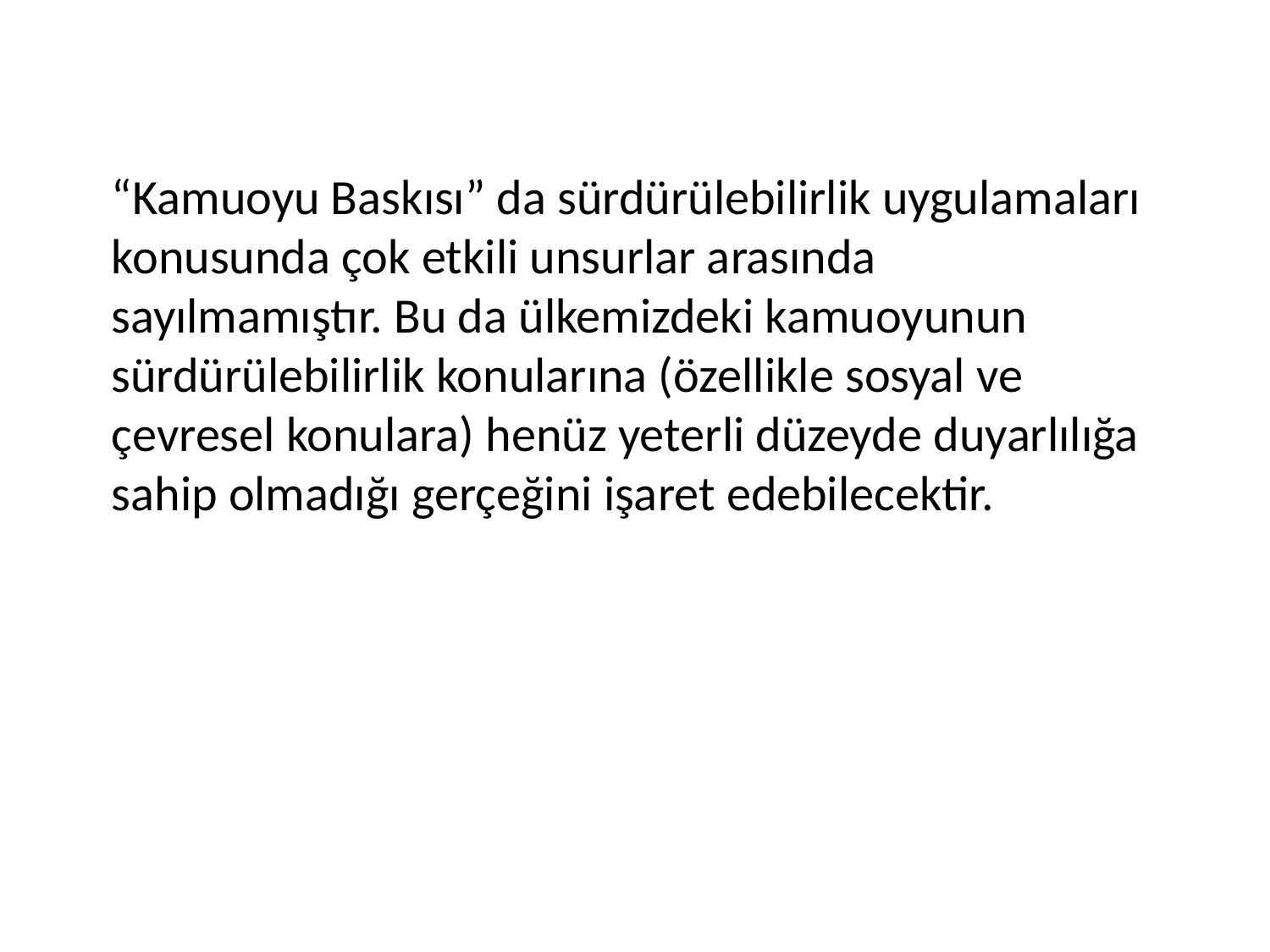

“Kamuoyu Baskısı” da sürdürülebilirlik uygulamaları konusunda çok etkili unsurlar arasında sayılmamıştır. Bu da ülkemizdeki kamuoyunun sürdürülebilirlik konularına (özellikle sosyal ve çevresel konulara) henüz yeterli düzeyde duyarlılığa sahip olmadığı gerçeğini işaret edebilecektir.